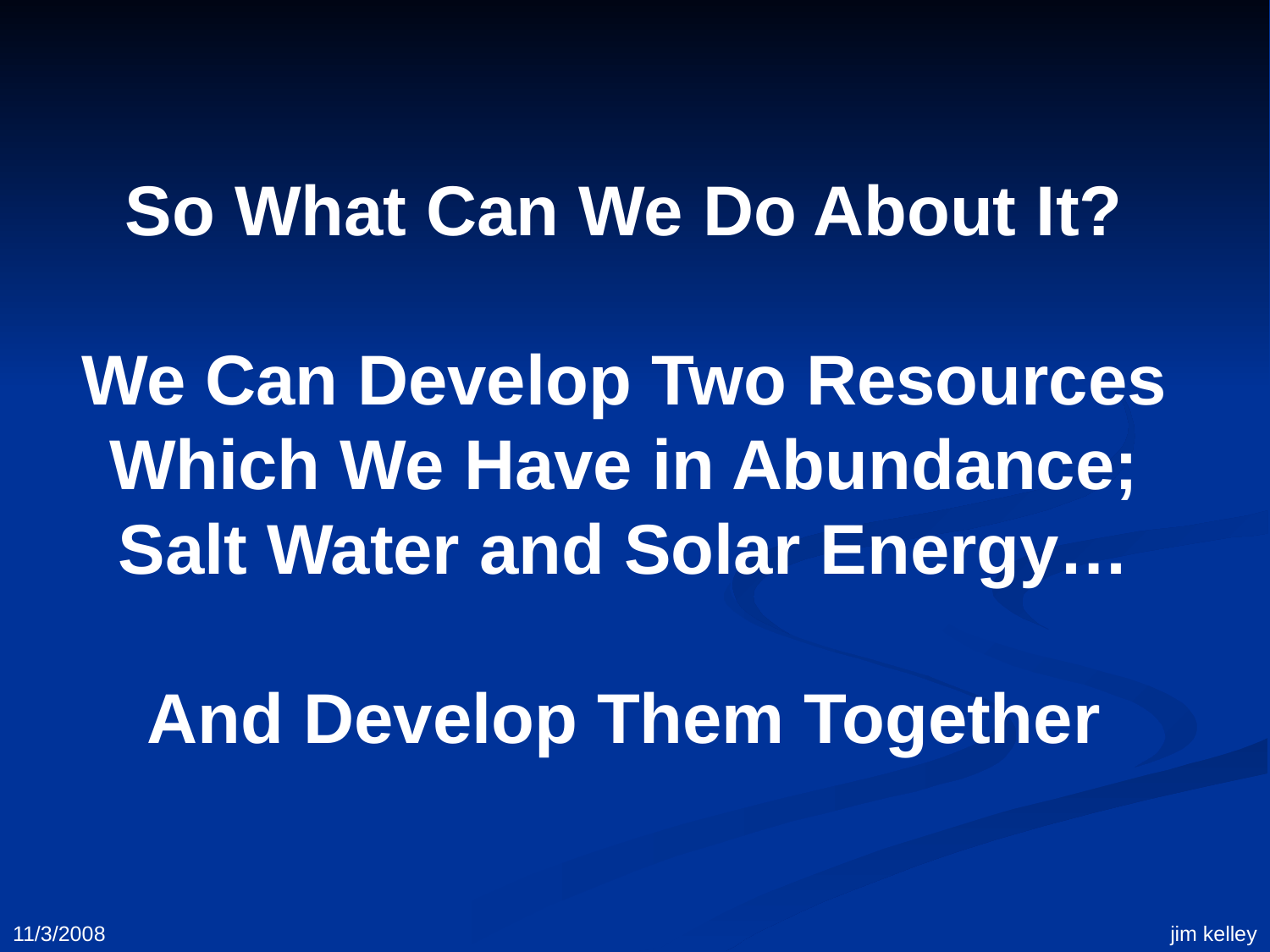

So What Can We Do About It?

We Can Develop Two Resources
Which We Have in Abundance;
Salt Water and Solar Energy…

And Develop Them Together
11/3/2008
jim kelley